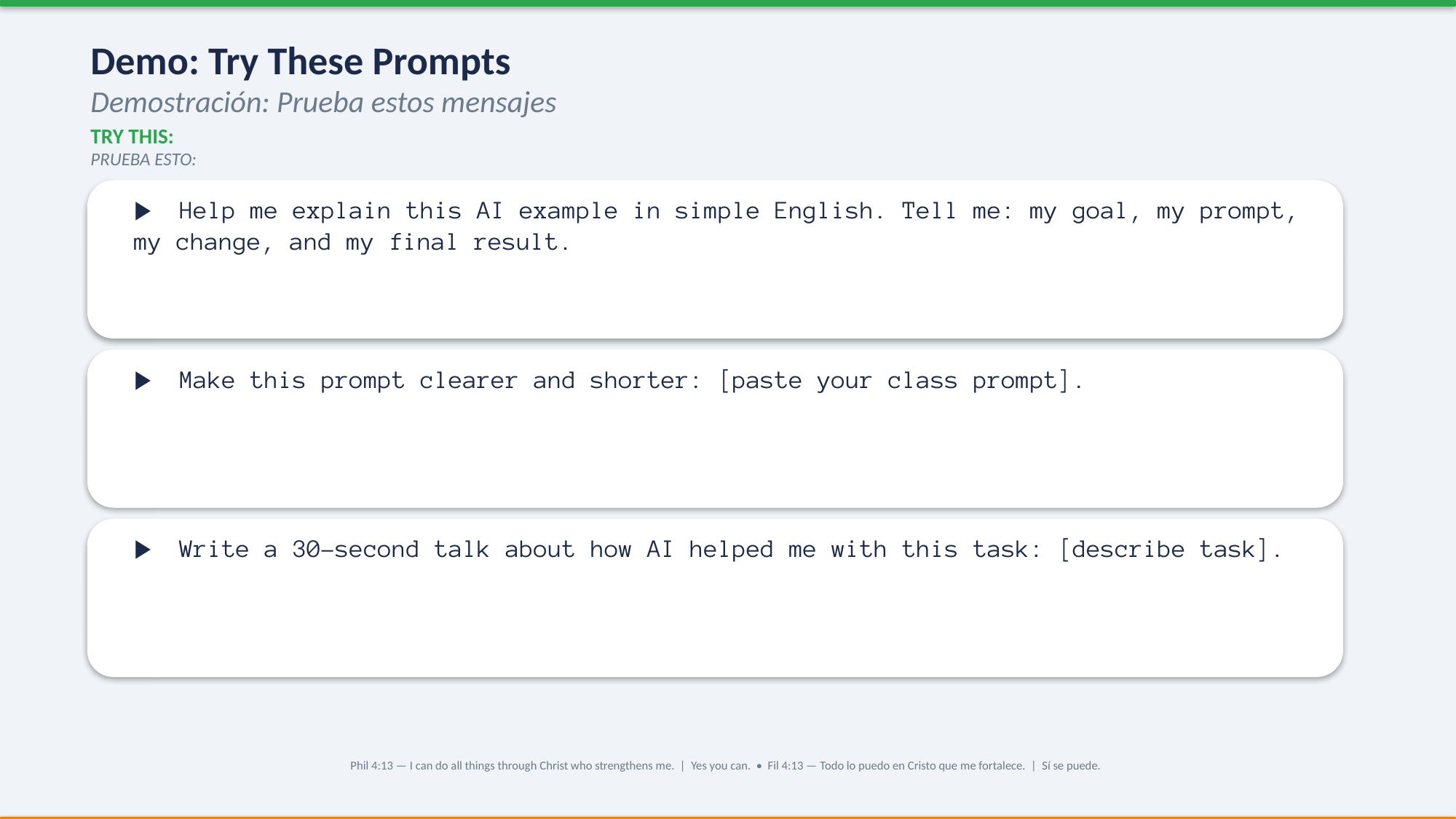

Demo: Try These Prompts
Demostración: Prueba estos mensajes
TRY THIS:
PRUEBA ESTO:

▶  Help me explain this AI example in simple English. Tell me: my goal, my prompt, my change, and my final result.

▶  Make this prompt clearer and shorter: [paste your class prompt].

▶  Write a 30-second talk about how AI helped me with this task: [describe task].
Phil 4:13 — I can do all things through Christ who strengthens me.  |  Yes you can.  •  Fil 4:13 — Todo lo puedo en Cristo que me fortalece.  |  Sí se puede.